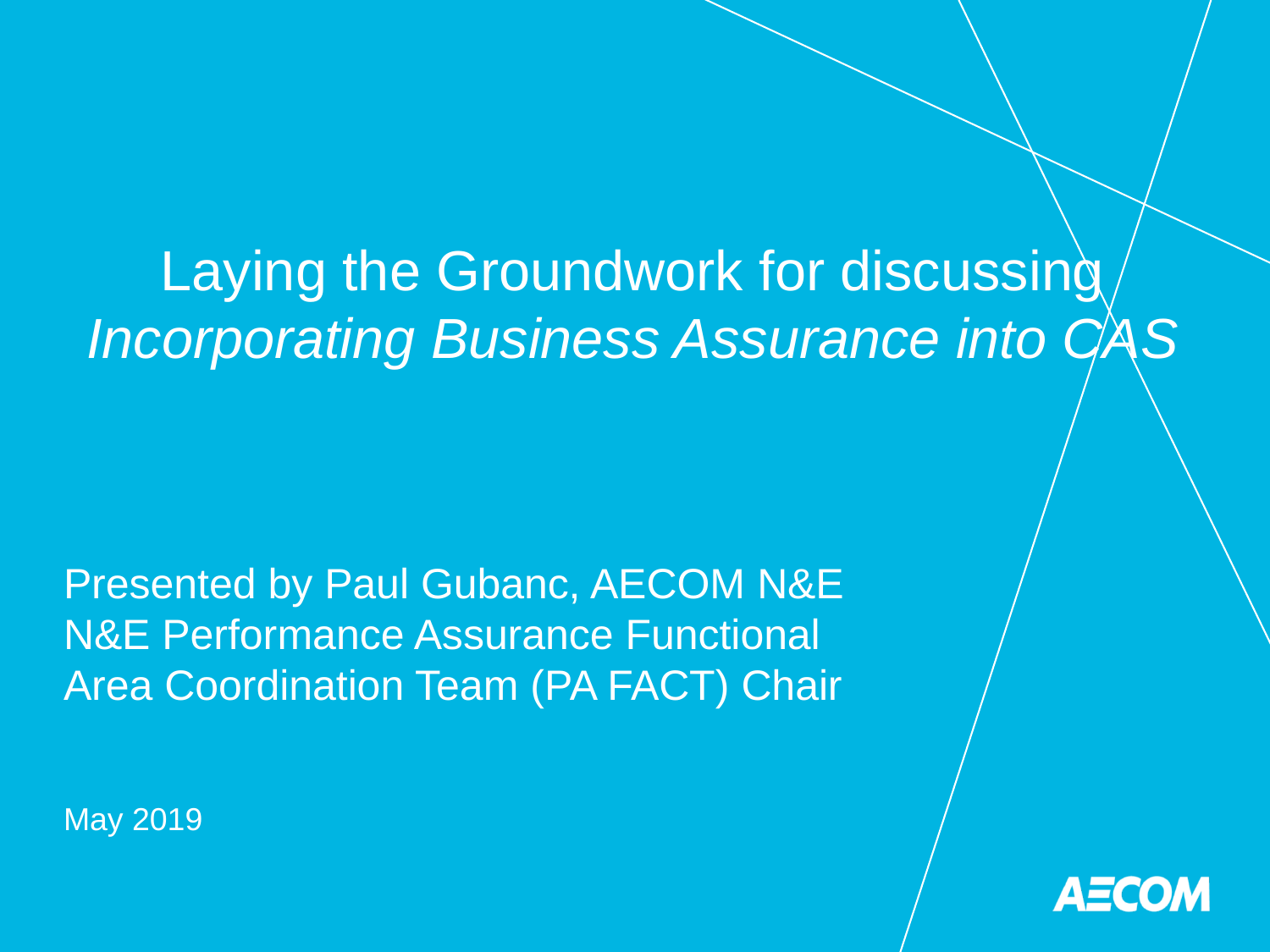

# Laying the Groundwork for discussing Incorporating Business Assurance into CAS
Presented by Paul Gubanc, AECOM N&E
N&E Performance Assurance Functional Area Coordination Team (PA FACT) Chair

May 2019